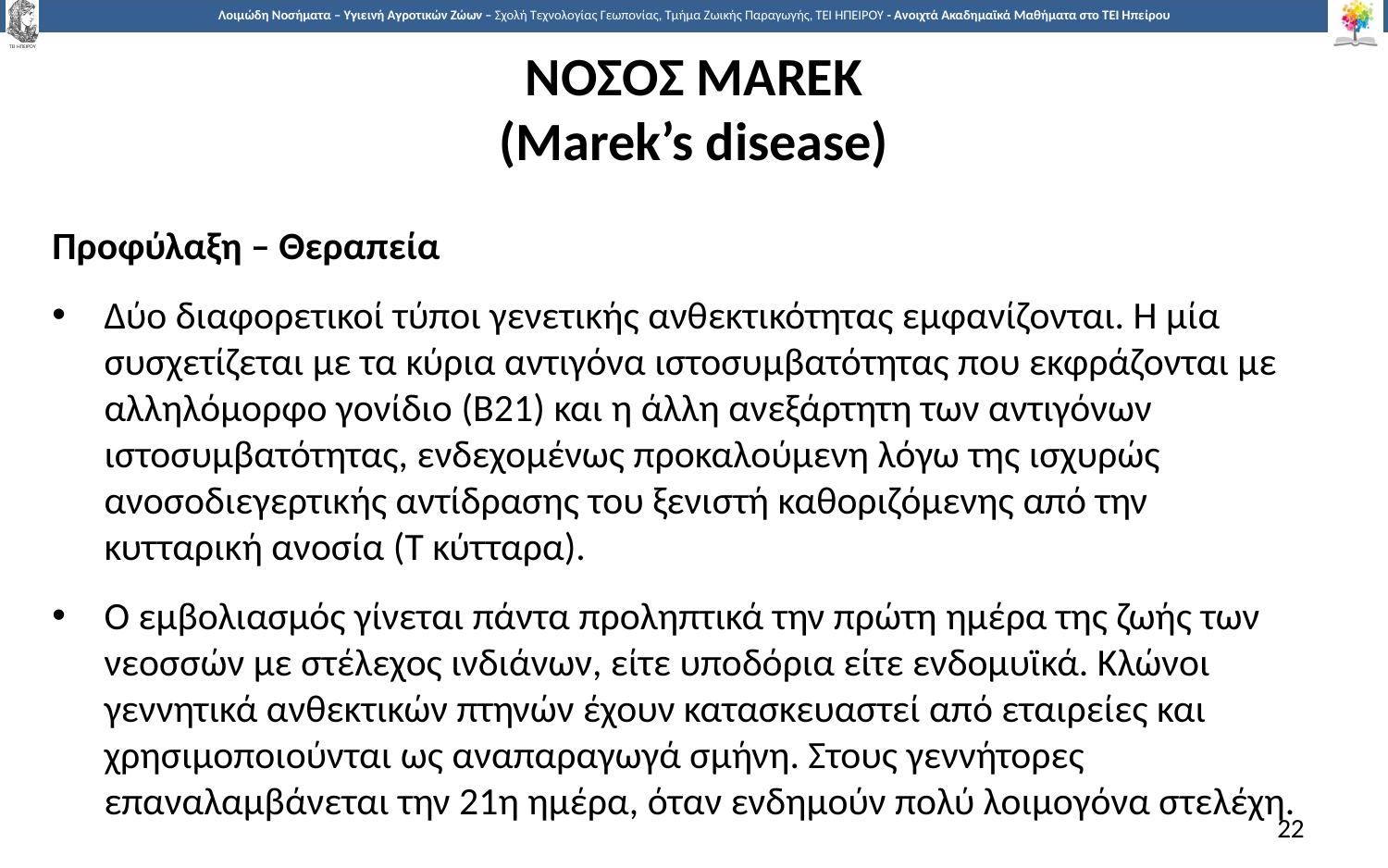

# ΝΟΣΟΣ MAREK (Marek’s disease)
Προφύλαξη – Θεραπεία
Δύο διαφορετικοί τύποι γενετικής ανθεκτικότητας εμφανίζονται. Η μία συσχετίζεται με τα κύρια αντιγόνα ιστοσυμβατότητας που εκφράζονται με αλληλόμορφο γονίδιο (Β21) και η άλλη ανεξάρτητη των αντιγόνων ιστοσυμβατότητας, ενδεχομένως προκαλούμενη λόγω της ισχυρώς ανοσοδιεγερτικής αντίδρασης του ξενιστή καθοριζόμενης από την κυτταρική ανοσία (Τ κύτταρα).
Ο εμβολιασμός γίνεται πάντα προληπτικά την πρώτη ημέρα της ζωής των νεοσσών με στέλεχος ινδιάνων, είτε υποδόρια είτε ενδομυϊκά. Κλώνοι γεννητικά ανθεκτικών πτηνών έχουν κατασκευαστεί από εταιρείες και χρησιμοποιούνται ως αναπαραγωγά σμήνη. Στους γεννήτορες επαναλαμβάνεται την 21η ημέρα, όταν ενδημούν πολύ λοιμογόνα στελέχη.
22